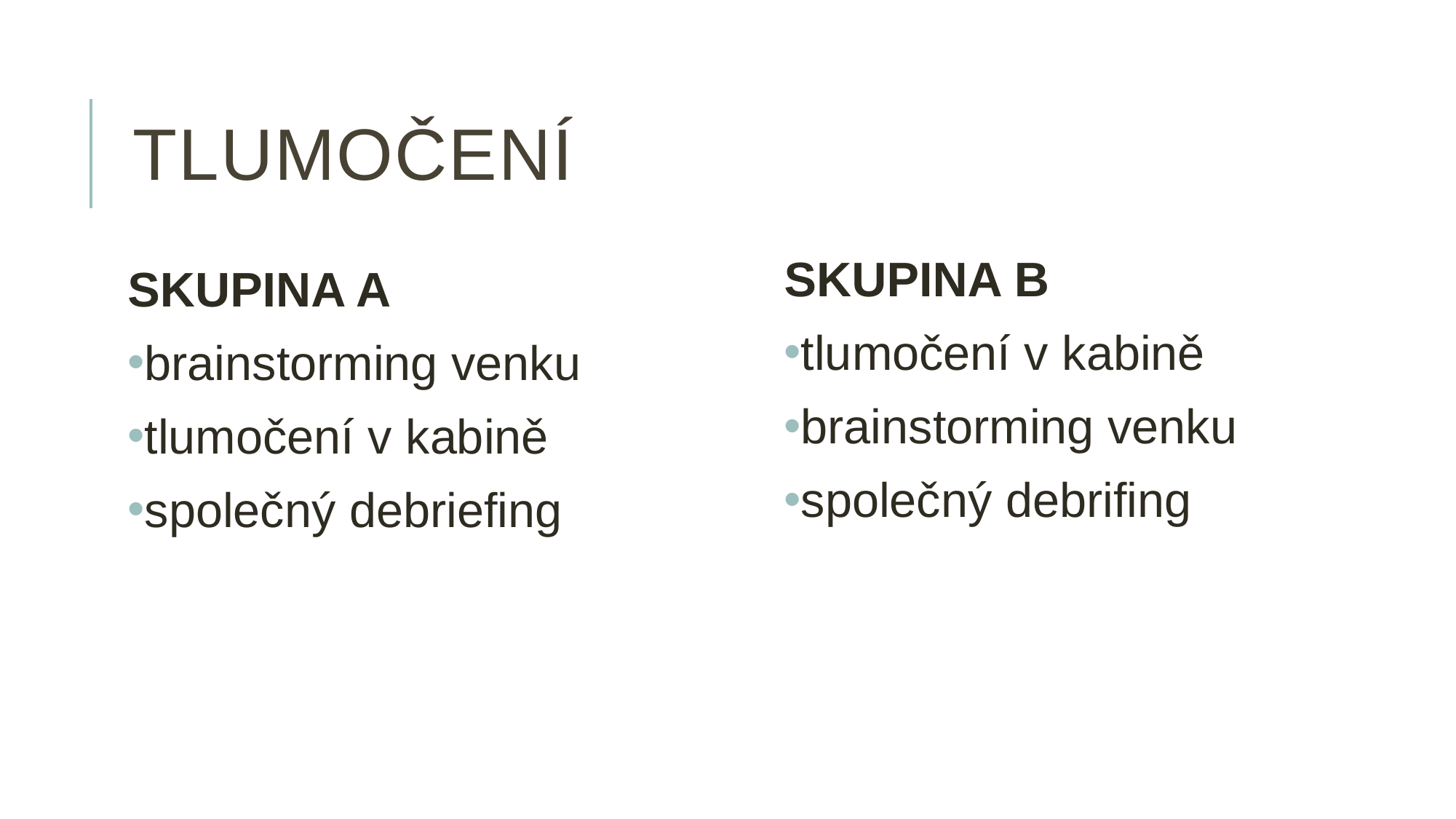

# tlumočení
SKUPINA B
tlumočení v kabině
brainstorming venku
společný debrifing

SKUPINA A
brainstorming venku
tlumočení v kabině
společný debriefing